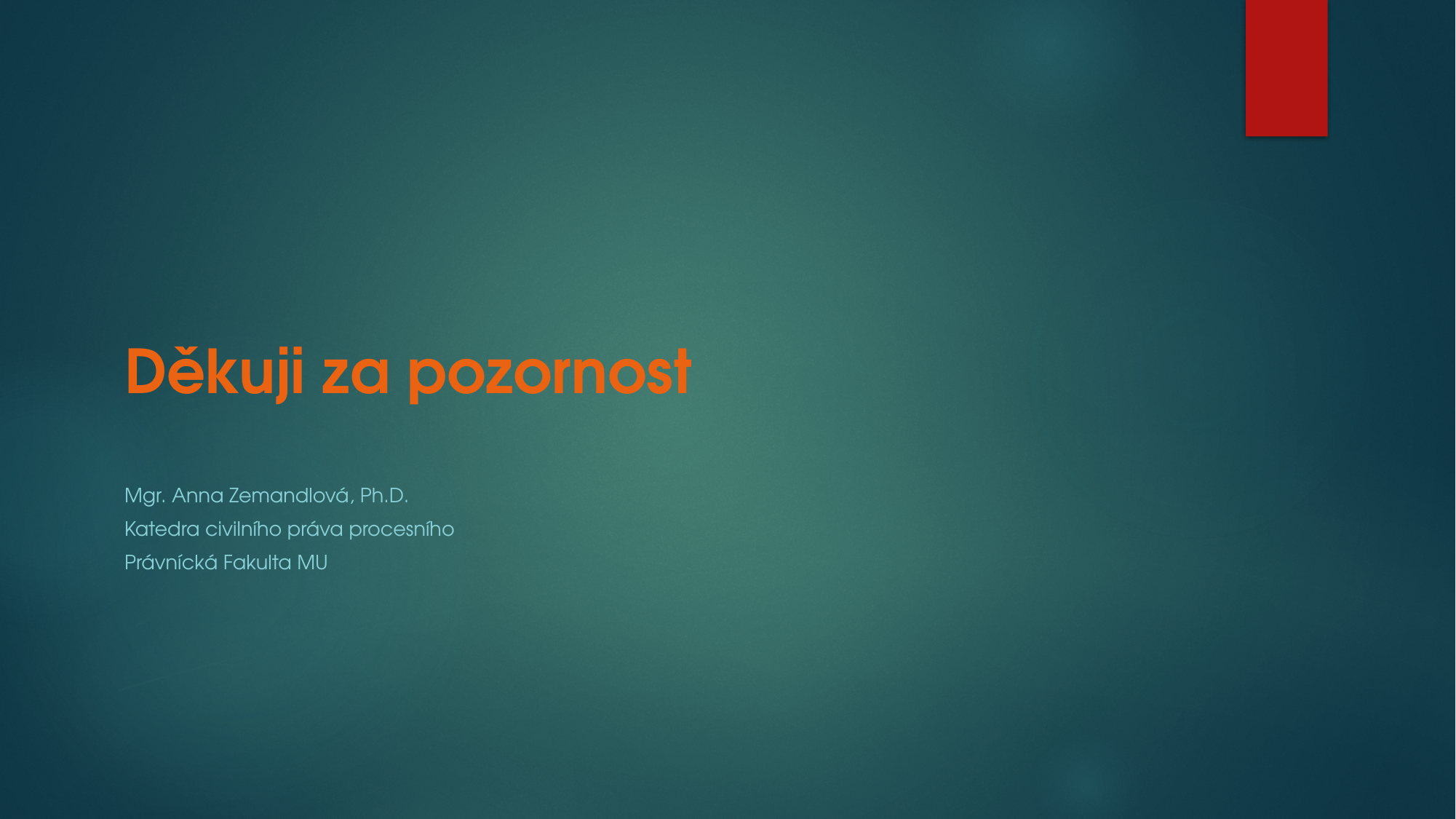

# Děkuji za pozornost
Mgr. Anna Zemandlová, Ph.D.
Katedra civilního práva procesního
Právnícká Fakulta MU